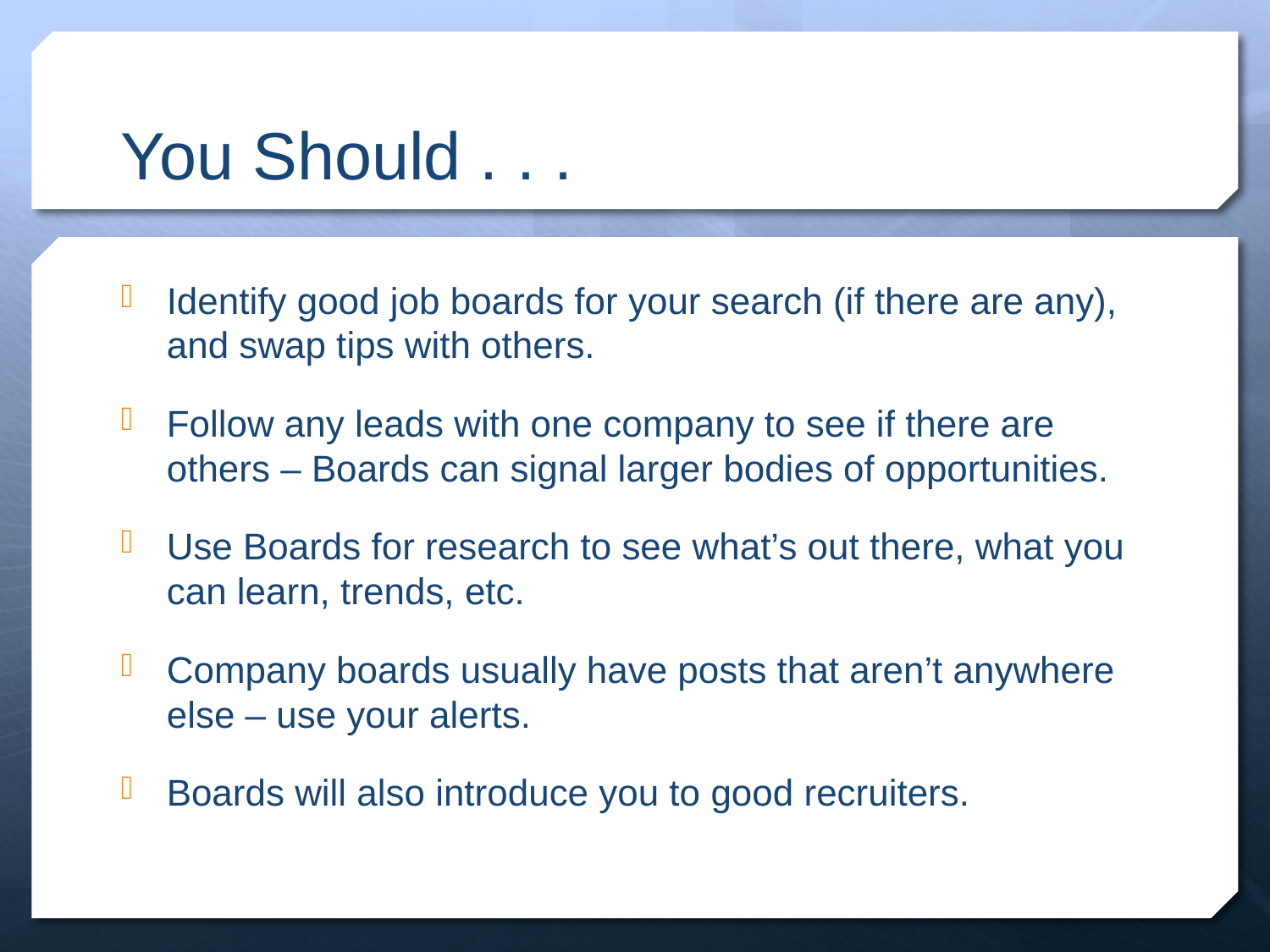

# You Should . . .
Identify good job boards for your search (if there are any), and swap tips with others.
Follow any leads with one company to see if there are others – Boards can signal larger bodies of opportunities.
Use Boards for research to see what’s out there, what you can learn, trends, etc.
Company boards usually have posts that aren’t anywhere else – use your alerts.
Boards will also introduce you to good recruiters.